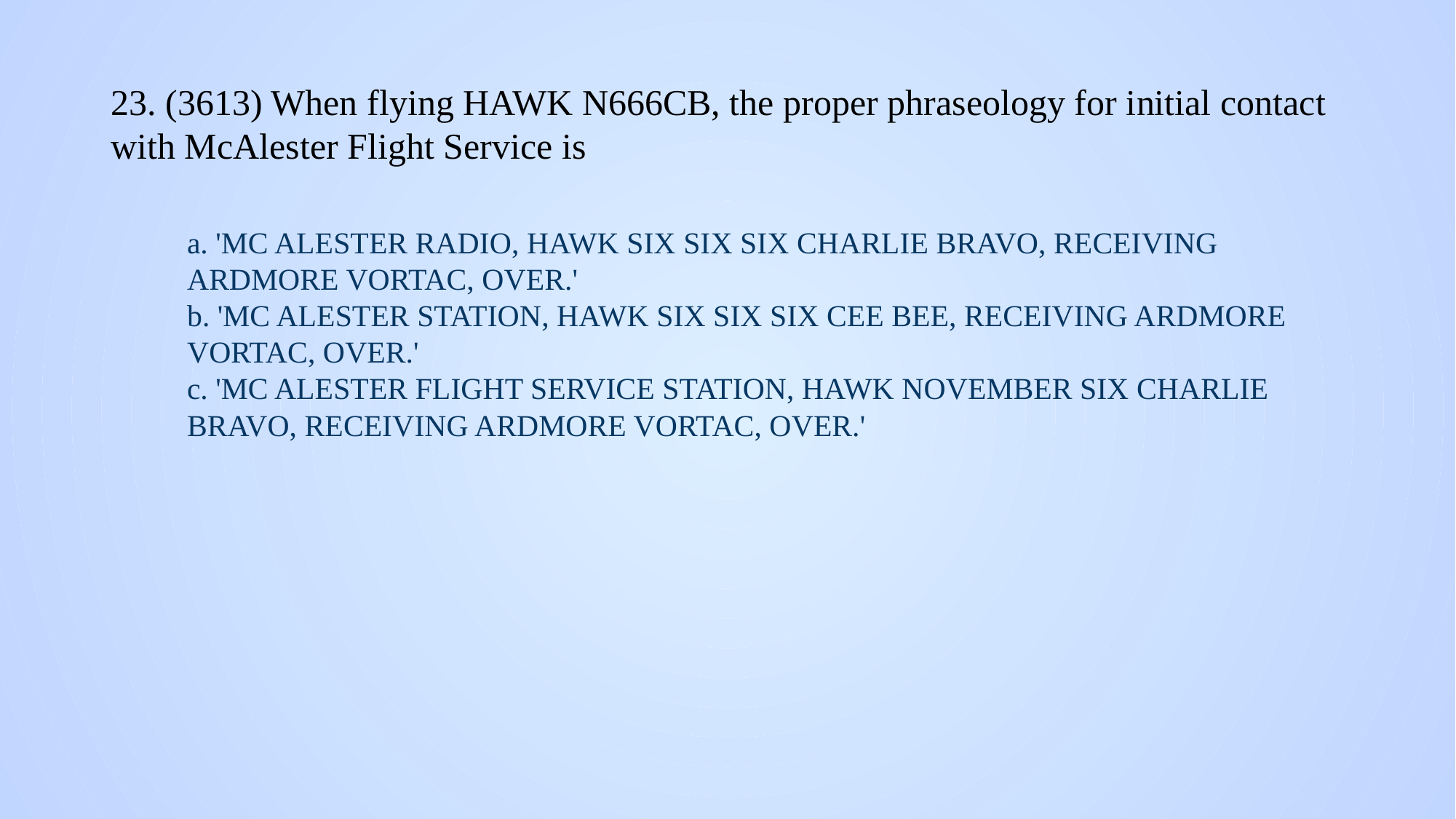

# 23. (3613) When flying HAWK N666CB, the proper phraseology for initial contact with McAlester Flight Service is
a. 'MC ALESTER RADIO, HAWK SIX SIX SIX CHARLIE BRAVO, RECEIVING ARDMORE VORTAC, OVER.'
b. 'MC ALESTER STATION, HAWK SIX SIX SIX CEE BEE, RECEIVING ARDMORE VORTAC, OVER.'
c. 'MC ALESTER FLIGHT SERVICE STATION, HAWK NOVEMBER SIX CHARLIE BRAVO, RECEIVING ARDMORE VORTAC, OVER.'